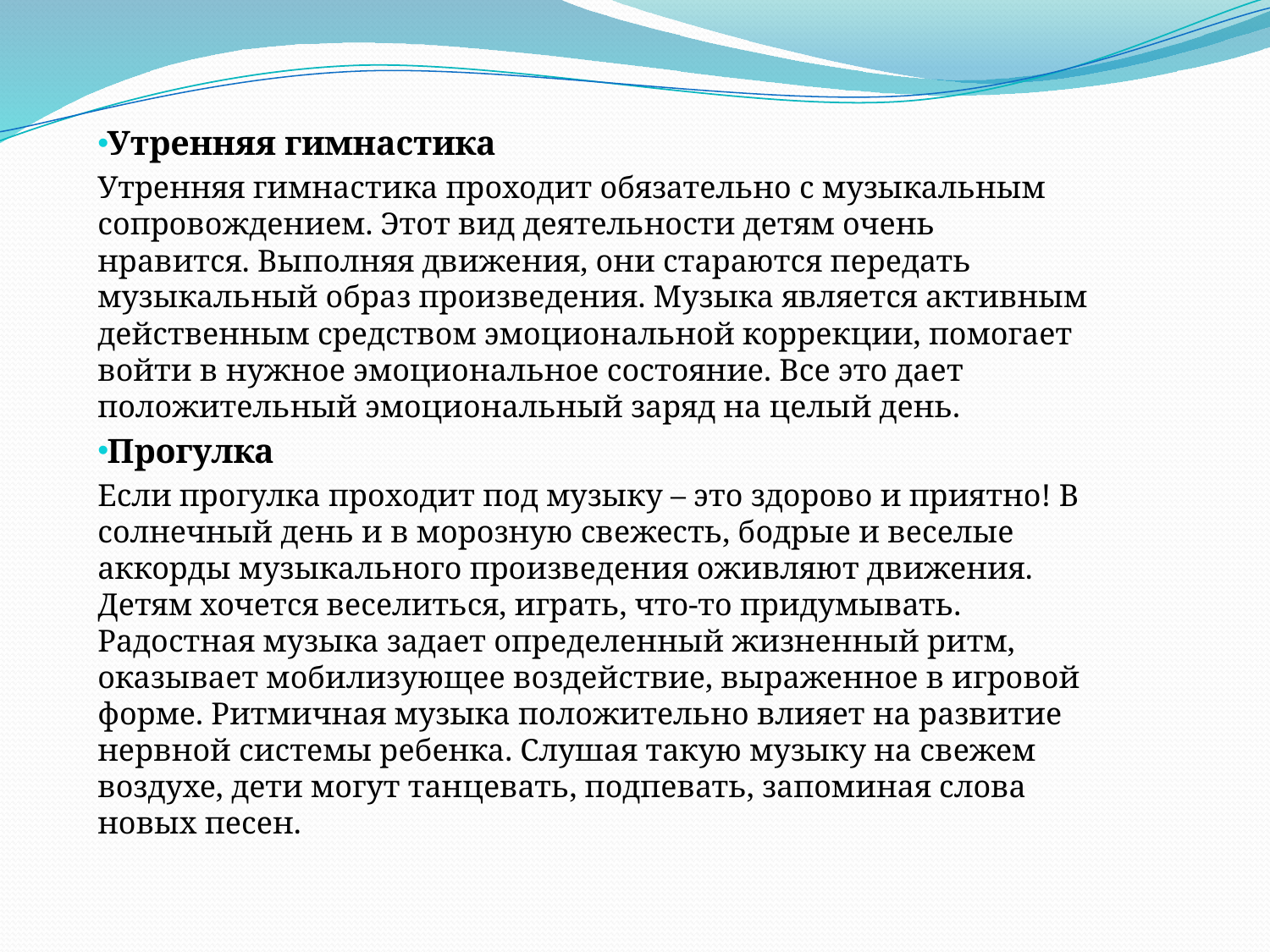

#
Утренняя гимнастика
Утренняя гимнастика проходит обязательно с музыкальным сопровождением. Этот вид деятельности детям очень нравится. Выполняя движения, они стараются передать музыкальный образ произведения. Музыка является активным действенным средством эмоциональной коррекции, помогает войти в нужное эмоциональное состояние. Все это дает положительный эмоциональный заряд на целый день.
Прогулка
Если прогулка проходит под музыку – это здорово и приятно! В солнечный день и в морозную свежесть, бодрые и веселые аккорды музыкального произведения оживляют движения. Детям хочется веселиться, играть, что-то придумывать. Радостная музыка задает определенный жизненный ритм, оказывает мобилизующее воздействие, выраженное в игровой форме. Ритмичная музыка положительно влияет на развитие нервной системы ребенка. Слушая такую музыку на свежем воздухе, дети могут танцевать, подпевать, запоминая слова новых песен.